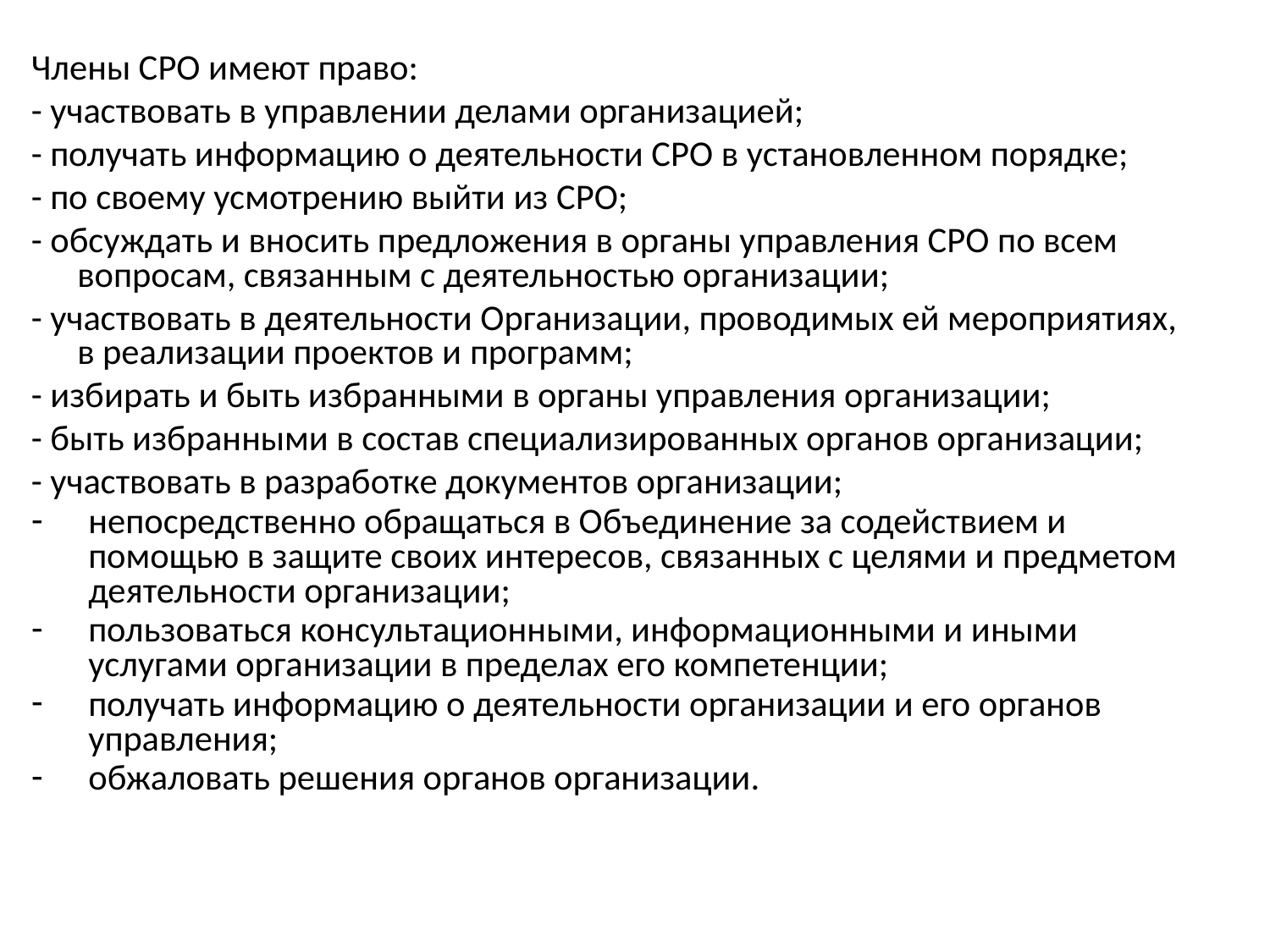

Члены СРО имеют право:
- участвовать в управлении делами организацией;
- получать информацию о деятельности СРО в установленном порядке;
- по своему усмотрению выйти из СРО;
- обсуждать и вносить предложения в органы управления СРО по всем вопросам, связанным с деятельностью организации;
- участвовать в деятельности Организации, проводимых ей мероприятиях, в реализации проектов и программ;
- избирать и быть избранными в органы управления организации;
- быть избранными в состав специализированных органов организации;
- участвовать в разработке документов организации;
непосредственно обращаться в Объединение за содействием и помощью в защите своих интересов, связанных с целями и предметом деятельности организации;
пользоваться консультационными, информационными и иными услугами организации в пределах его компетенции;
получать информацию о деятельности организации и его органов управления;
обжаловать решения органов организации.